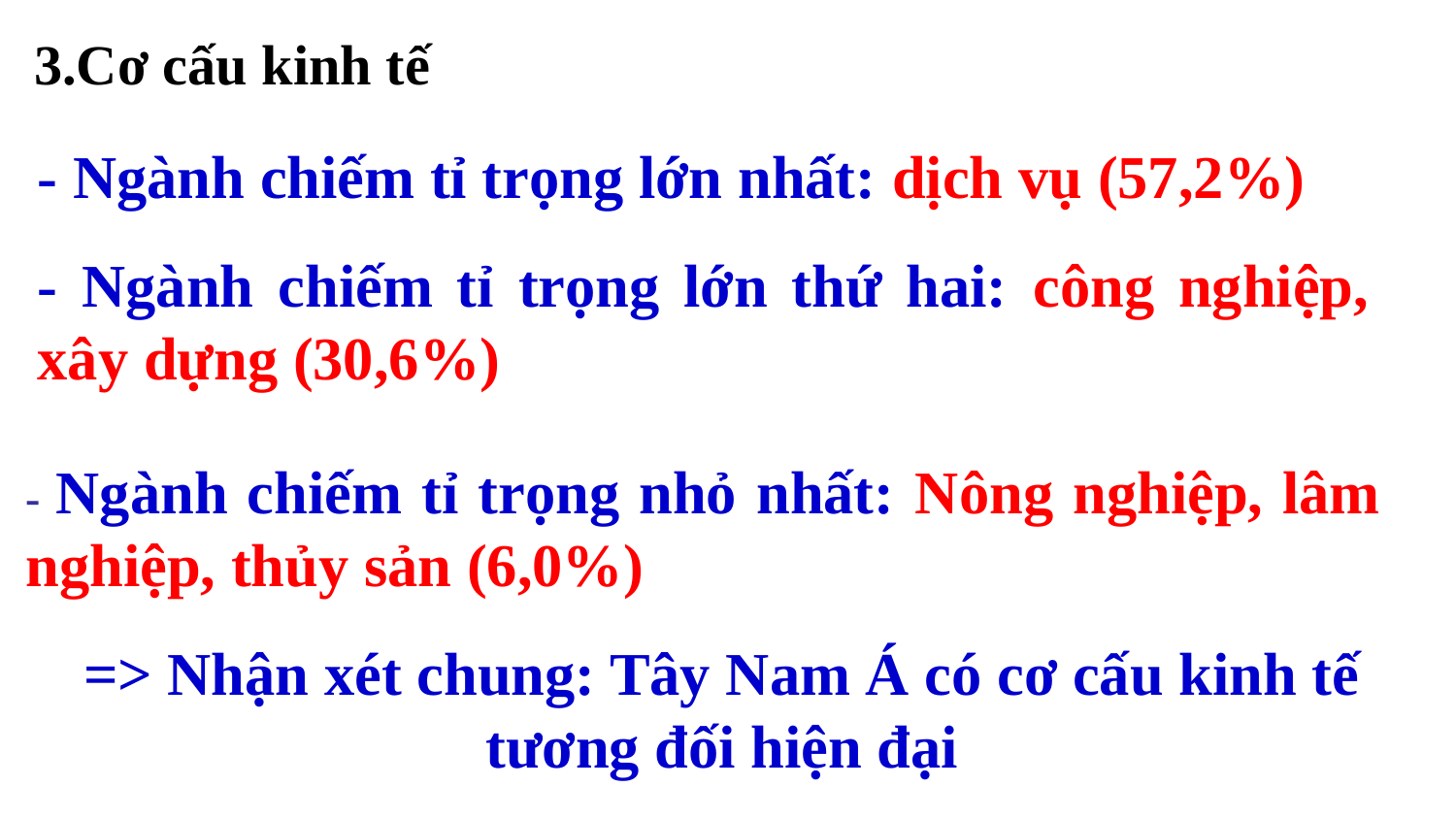

3.Cơ cấu kinh tế
- Ngành chiếm tỉ trọng lớn nhất: dịch vụ (57,2%)
- Ngành chiếm tỉ trọng lớn thứ hai: công nghiệp, xây dựng (30,6%)
- Ngành chiếm tỉ trọng nhỏ nhất: Nông nghiệp, lâm nghiệp, thủy sản (6,0%)

=> Nhận xét chung: Tây Nam Á có cơ cấu kinh tế tương đối hiện đại